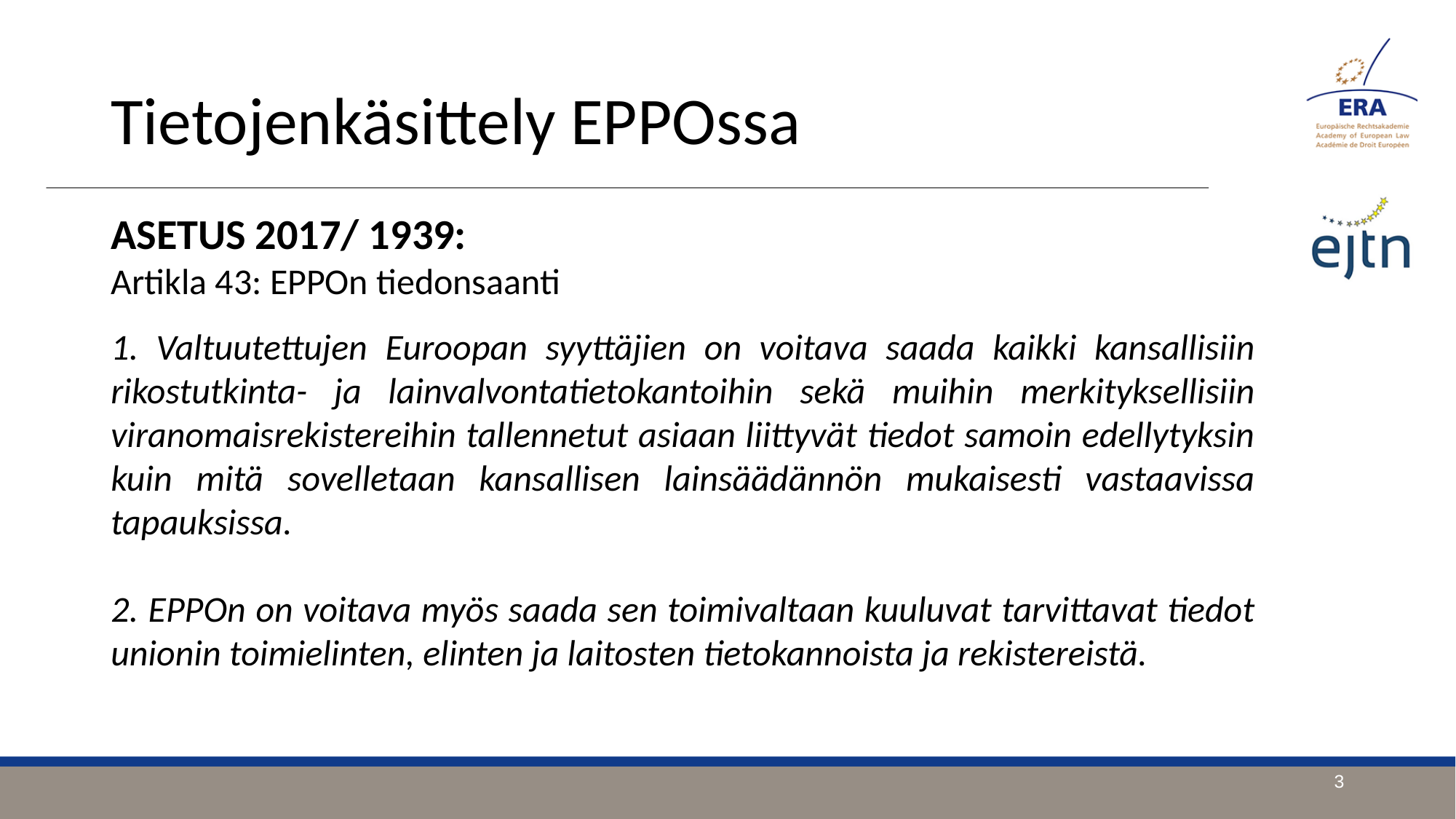

Tietojenkäsittely EPPOssa
ASETUS 2017/ 1939:
Artikla 43: EPPOn tiedonsaanti

1. Valtuutettujen Euroopan syyttäjien on voitava saada kaikki kansallisiin rikostutkinta- ja lainvalvontatietokantoihin sekä muihin merkityksellisiin viranomaisrekistereihin tallennetut asiaan liittyvät tiedot samoin edellytyksin kuin mitä sovelletaan kansallisen lainsäädännön mukaisesti vastaavissa tapauksissa.

2. EPPOn on voitava myös saada sen toimivaltaan kuuluvat tarvittavat tiedot unionin toimielinten, elinten ja laitosten tietokannoista ja rekistereistä.

3